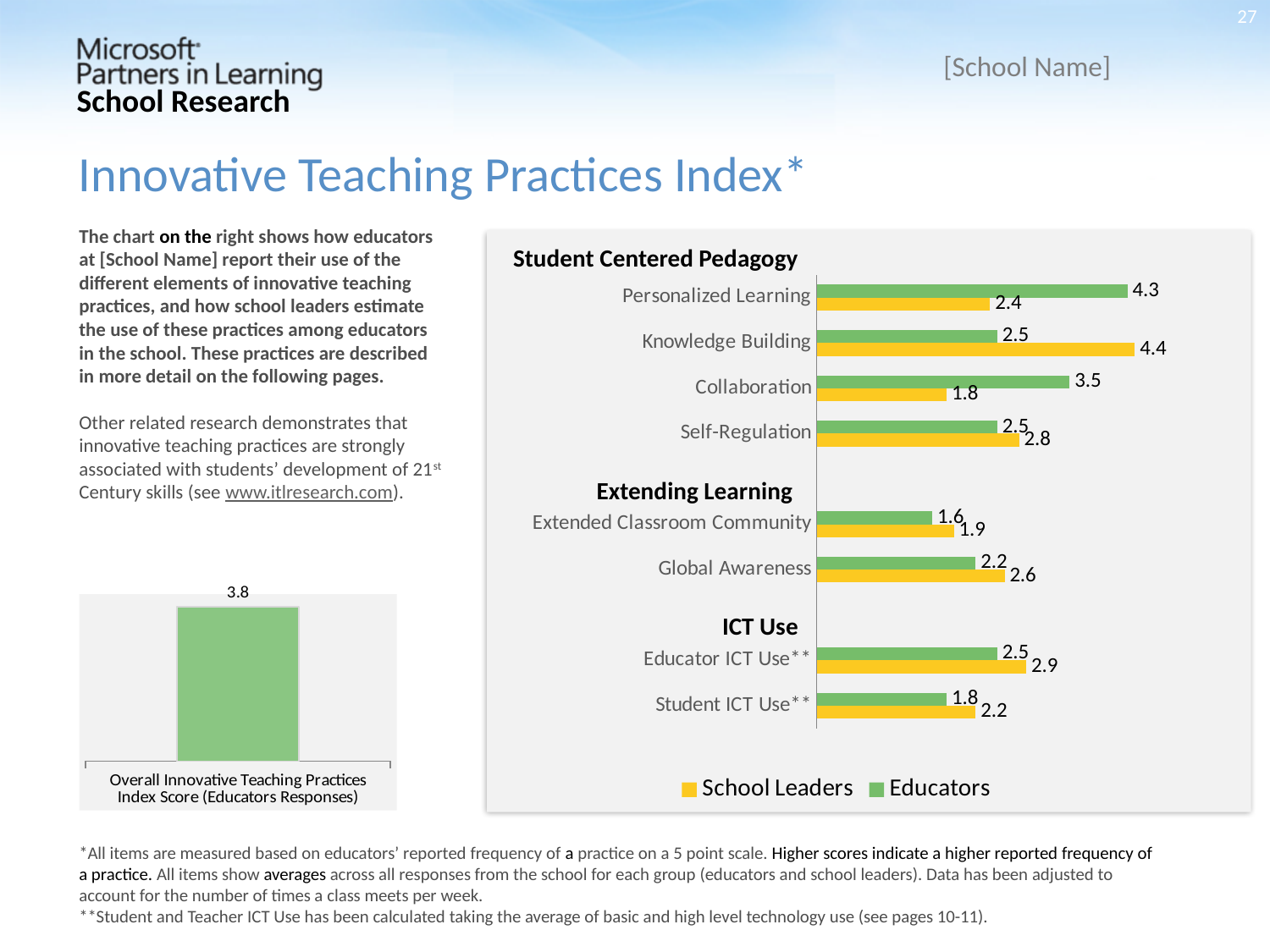

27
[School Name]

School Research
Innovative Teaching Practices Index*
The chart on the right shows how educators at [School Name] report their use of the different elements of innovative teaching practices, and how school leaders estimate  the use of these practices among educators in the school. These practices are described in more detail on the following pages.

Other related research demonstrates that innovative teaching practices are strongly associated with students’ development of 21st Century skills (see www.itlresearch.com).

Student Centered Pedagogy

### Chart

| Category | Educators | School Leaders |
|---|---|---|
| Personalized Learning | 4.3 | 2.4 |
| Knowledge Building | 2.5 | 4.4 |
| Collaboration | 3.5 | 1.8 |
| Self-Regulation | 2.5 | 2.8 |
|  | None | None |
| Extended Classroom Community | 1.6 | 1.9 |
| Global Awareness | 2.2 | 2.6 |
|  | None | None |
| Educator ICT Use** | 2.5 | 2.9 |
| Student ICT Use** | 1.8 | 2.2 |
Extending Learning

### Chart

| Category | Series 1 |
|---|---|
| Overall Innovative Teaching Practices Index Score (Educators Responses) | 3.8 |
ICT Use
*All items are measured based on educators’ reported frequency of a practice on a 5 point scale. Higher scores indicate a higher reported frequency of a practice. All items show averages across all responses from the school for each group (educators and school leaders). Data has been adjusted to account for the number of times a class meets per week.
**Student and Teacher ICT Use has been calculated taking the average of basic and high level technology use (see pages 10-11).